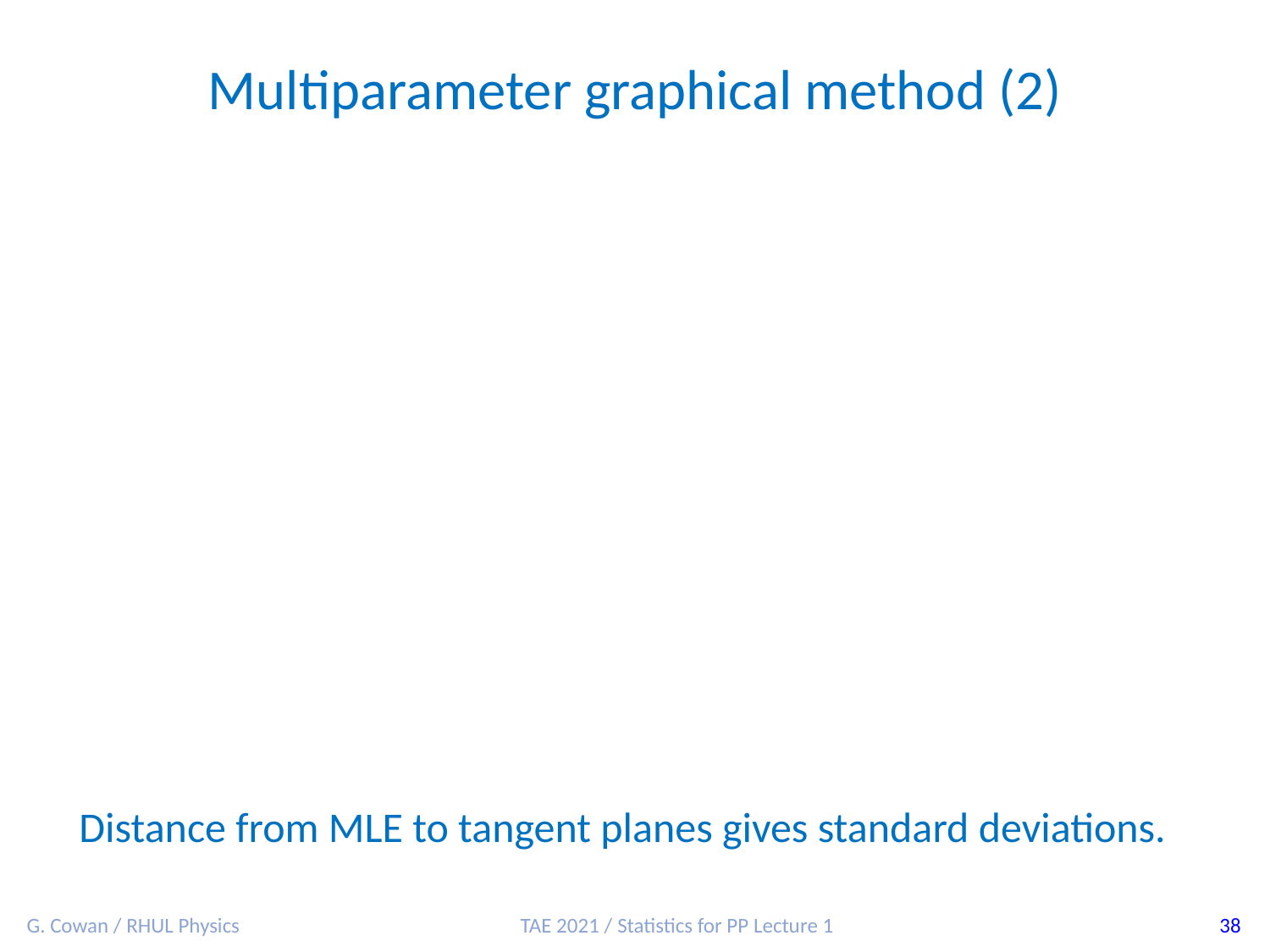

Multiparameter graphical method (2)
Distance from MLE to tangent planes gives standard deviations.
G. Cowan / RHUL Physics
TAE 2021 / Statistics for PP Lecture 1
38